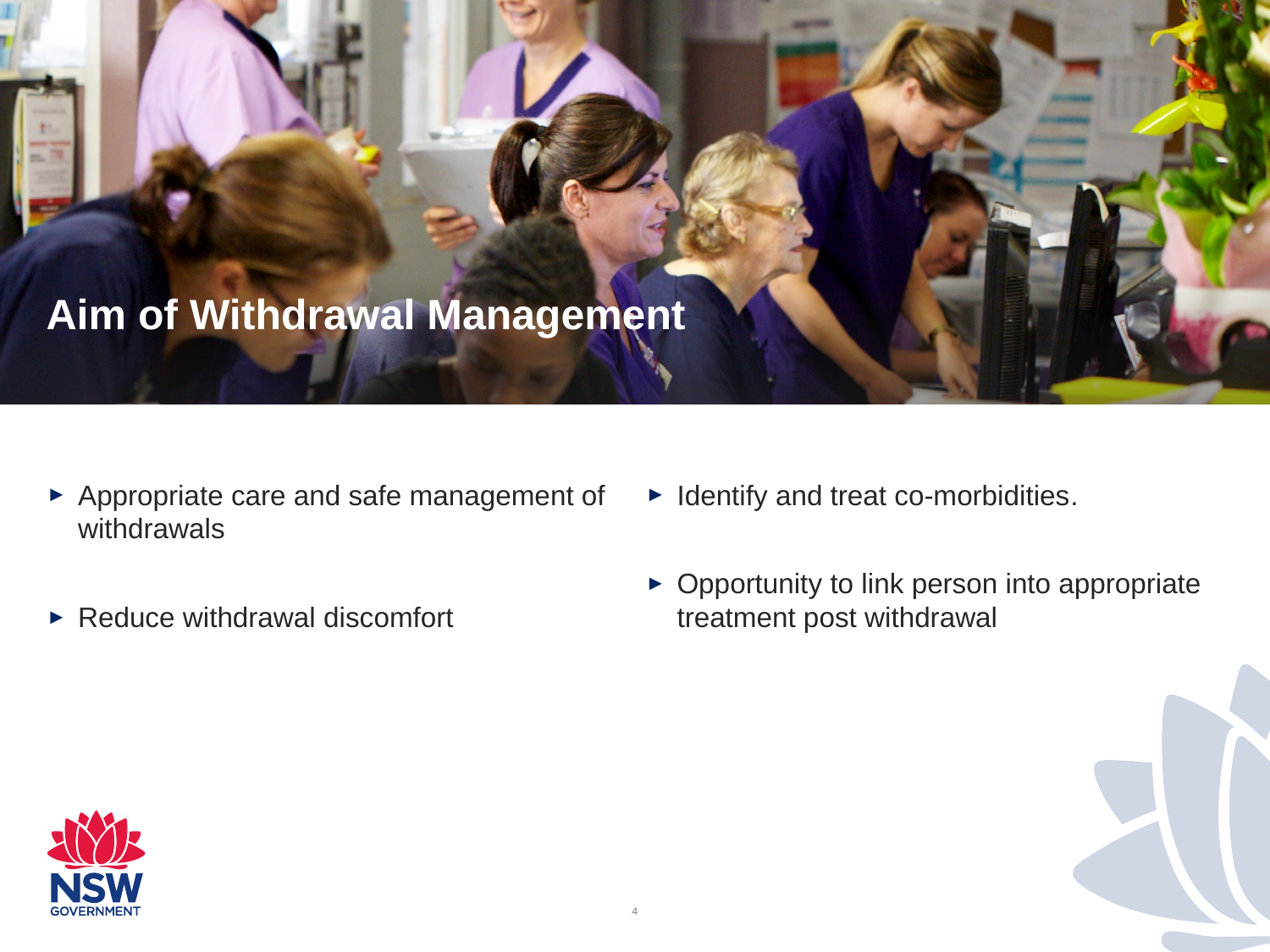

# Aim of Withdrawal Management
Appropriate care and safe management of withdrawals

Reduce withdrawal discomfort
Identify and treat co-morbidities.

Opportunity to link person into appropriate treatment post withdrawal